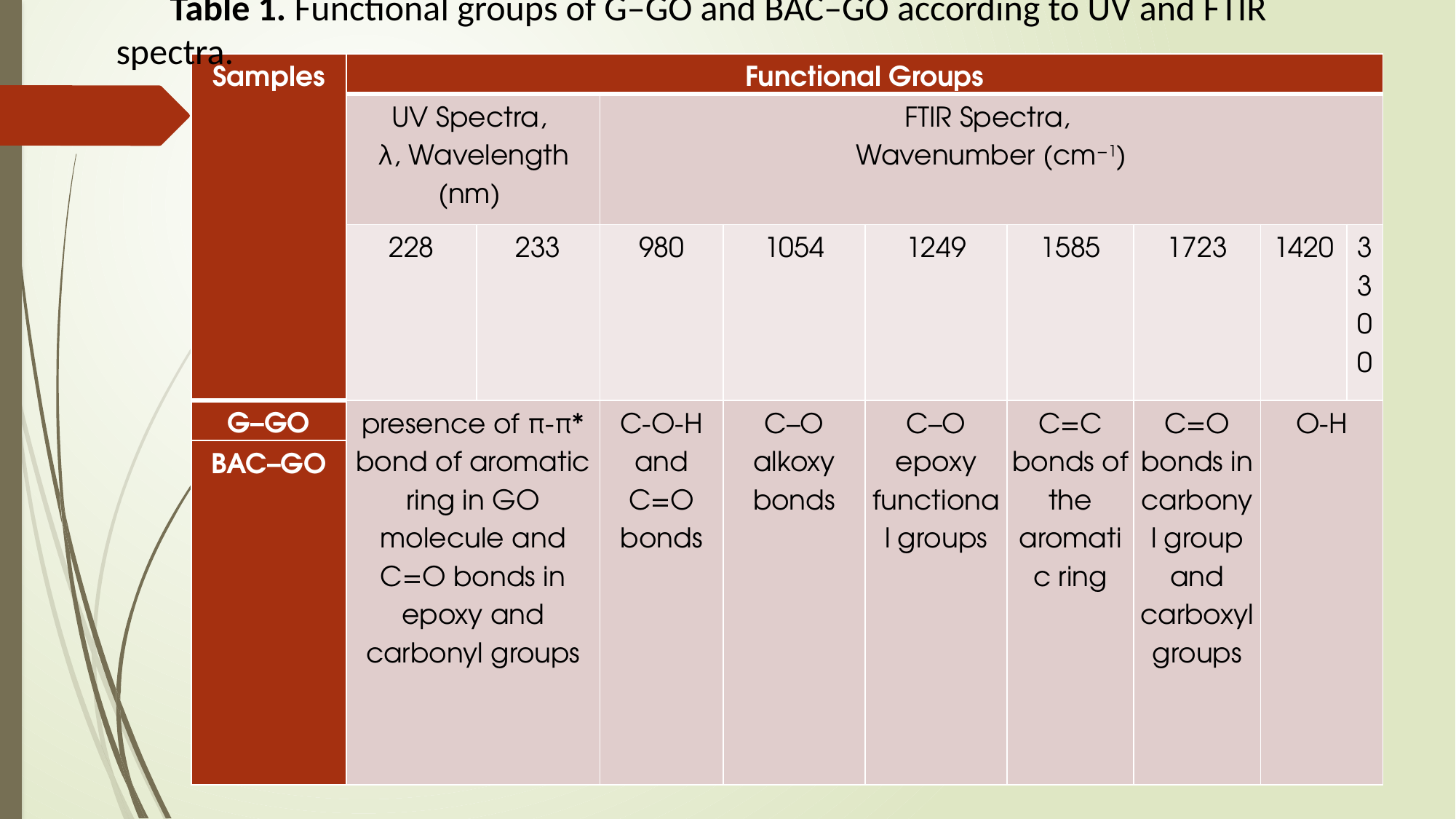

Table 1. Functional groups of G–GO and BAC–GO according to UV and FTIR spectra.

| Samples | Functional Groups |  |  |  |  |  |  |  |  |
| --- | --- | --- | --- | --- | --- | --- | --- | --- | --- |
|  | UV Spectra, λ, Wavelength (nm) |  | FTIR Spectra, Wavenumber (cm−1) |  |  |  |  |  |  |
|  | 228 | 233 | 980 | 1054 | 1249 | 1585 | 1723 | 1420 | 3300 |
| G–GO | presence of π-π\* bond of aromatic ring in GO molecule and C=O bonds in epoxy and carbonyl groups |  | C-O-H and C=O bonds | C–O alkoxy bonds | C–O epoxy functional groups | C=C bonds of the aromatic ring | C=O bonds in carbonyl group and carboxyl groups | O-H |  |
| BAC–GO |  |  |  |  |  |  |  |  |  |